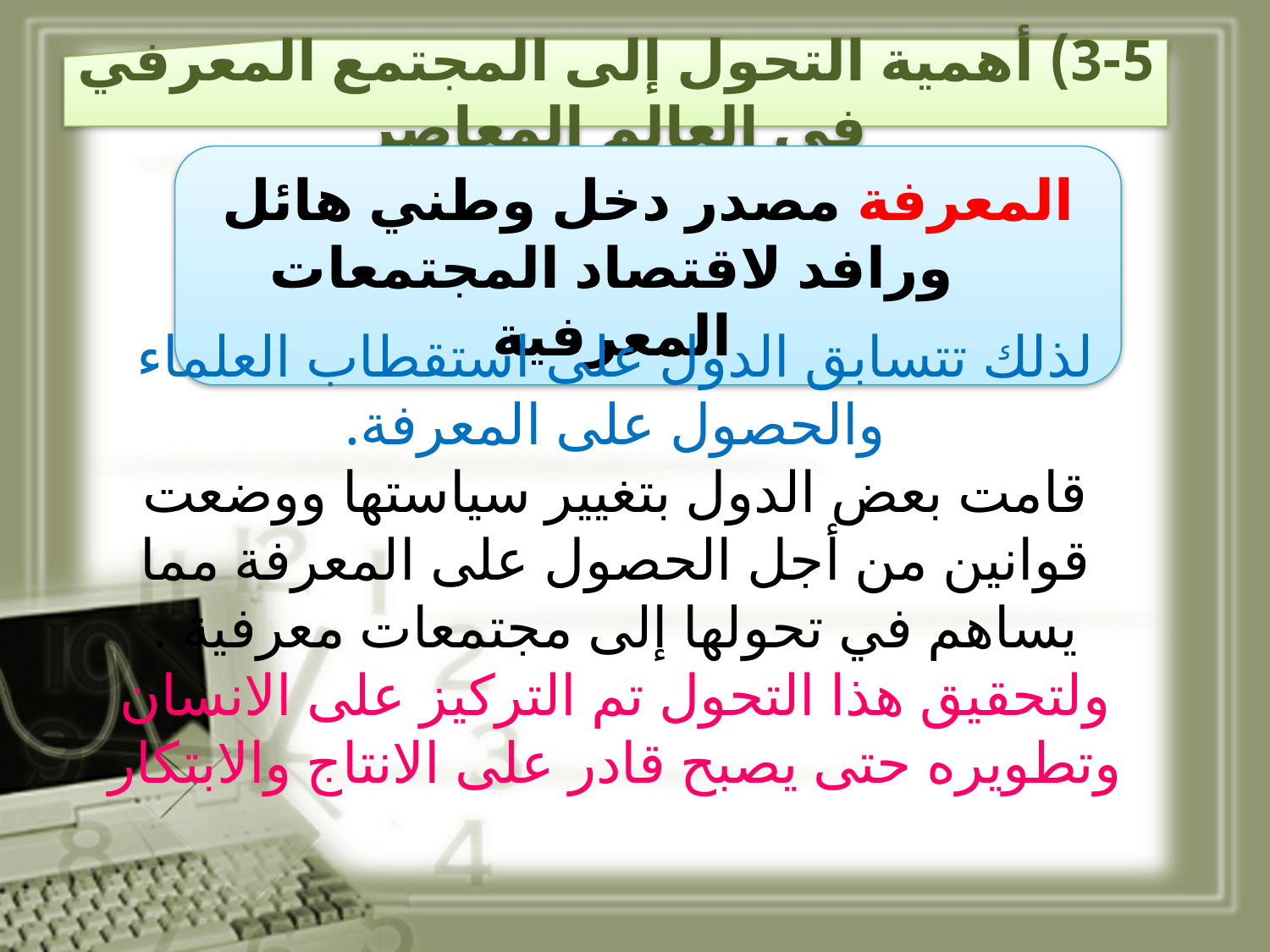

3-5) أهمية التحول إلى المجتمع المعرفي في العالم المعاصر
المعرفة مصدر دخل وطني هائل ورافد لاقتصاد المجتمعات المعرفية
لذلك تتسابق الدول على استقطاب العلماء والحصول على المعرفة.
قامت بعض الدول بتغيير سياستها ووضعت قوانين من أجل الحصول على المعرفة مما يساهم في تحولها إلى مجتمعات معرفية .
ولتحقيق هذا التحول تم التركيز على الانسان وتطويره حتى يصبح قادر على الانتاج والابتكار